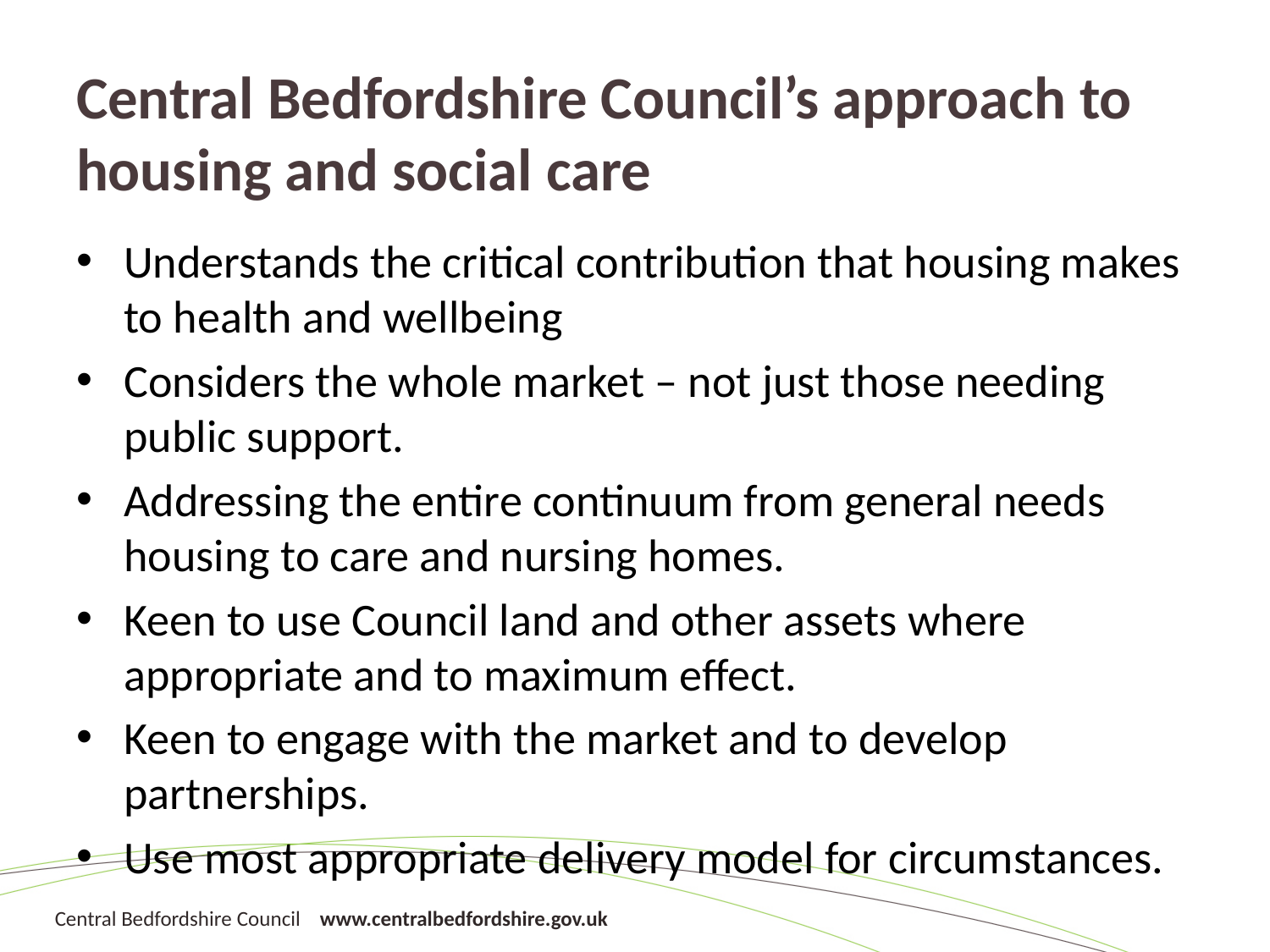

# Central Bedfordshire Council’s approach to housing and social care
Understands the critical contribution that housing makes to health and wellbeing
Considers the whole market – not just those needing public support.
Addressing the entire continuum from general needs housing to care and nursing homes.
Keen to use Council land and other assets where appropriate and to maximum effect.
Keen to engage with the market and to develop partnerships.
Use most appropriate delivery model for circumstances.